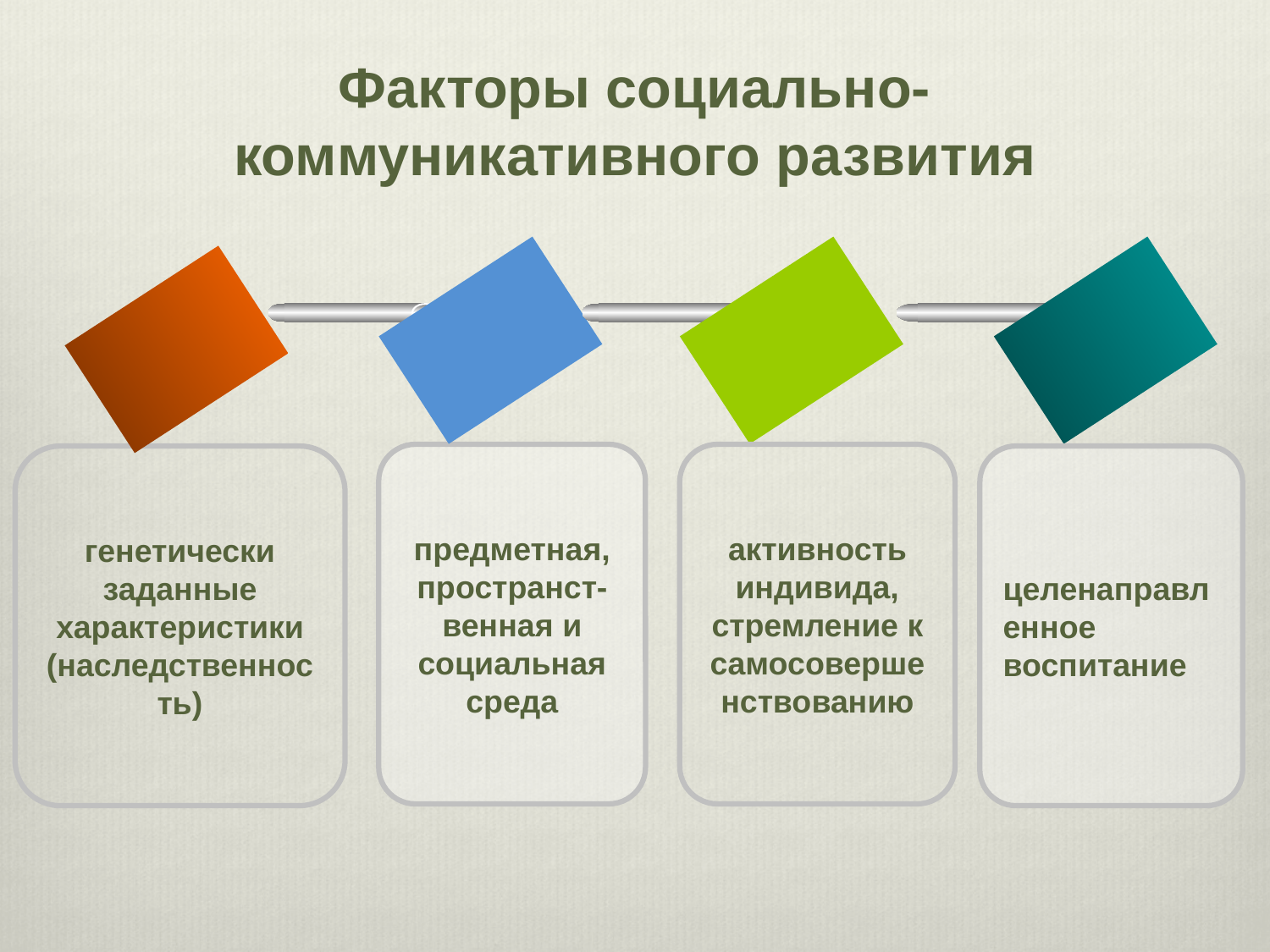

# Факторы социально-коммуникативного развития

предметная, пространст-венная и социальная среда
активность индивида, стремление к самосовершенствованию
генетически заданные характеристики
(наследственность)
целенаправленное воспитание